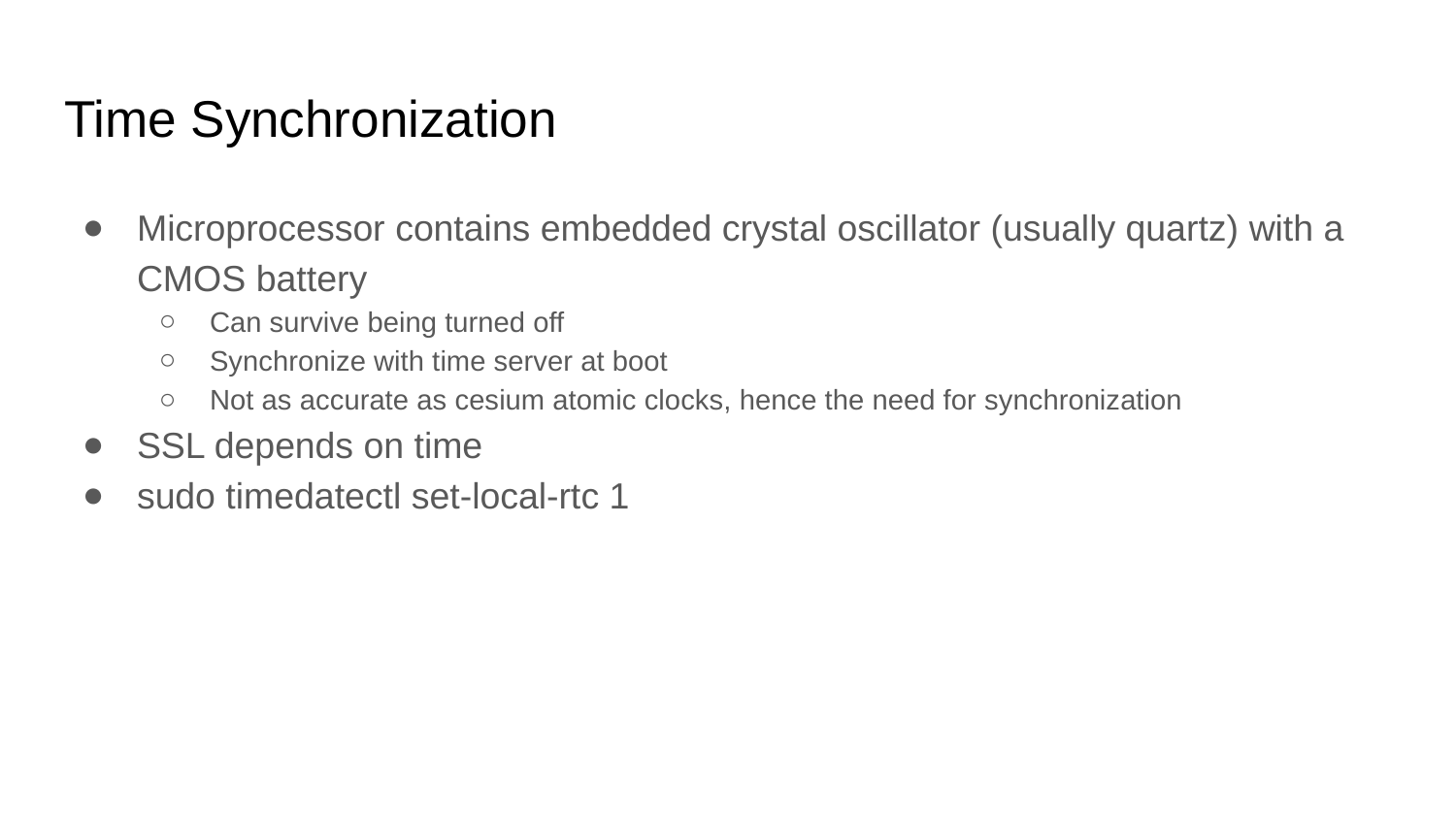

# Time Synchronization
Microprocessor contains embedded crystal oscillator (usually quartz) with a CMOS battery
Can survive being turned off
Synchronize with time server at boot
Not as accurate as cesium atomic clocks, hence the need for synchronization
SSL depends on time
sudo timedatectl set-local-rtc 1